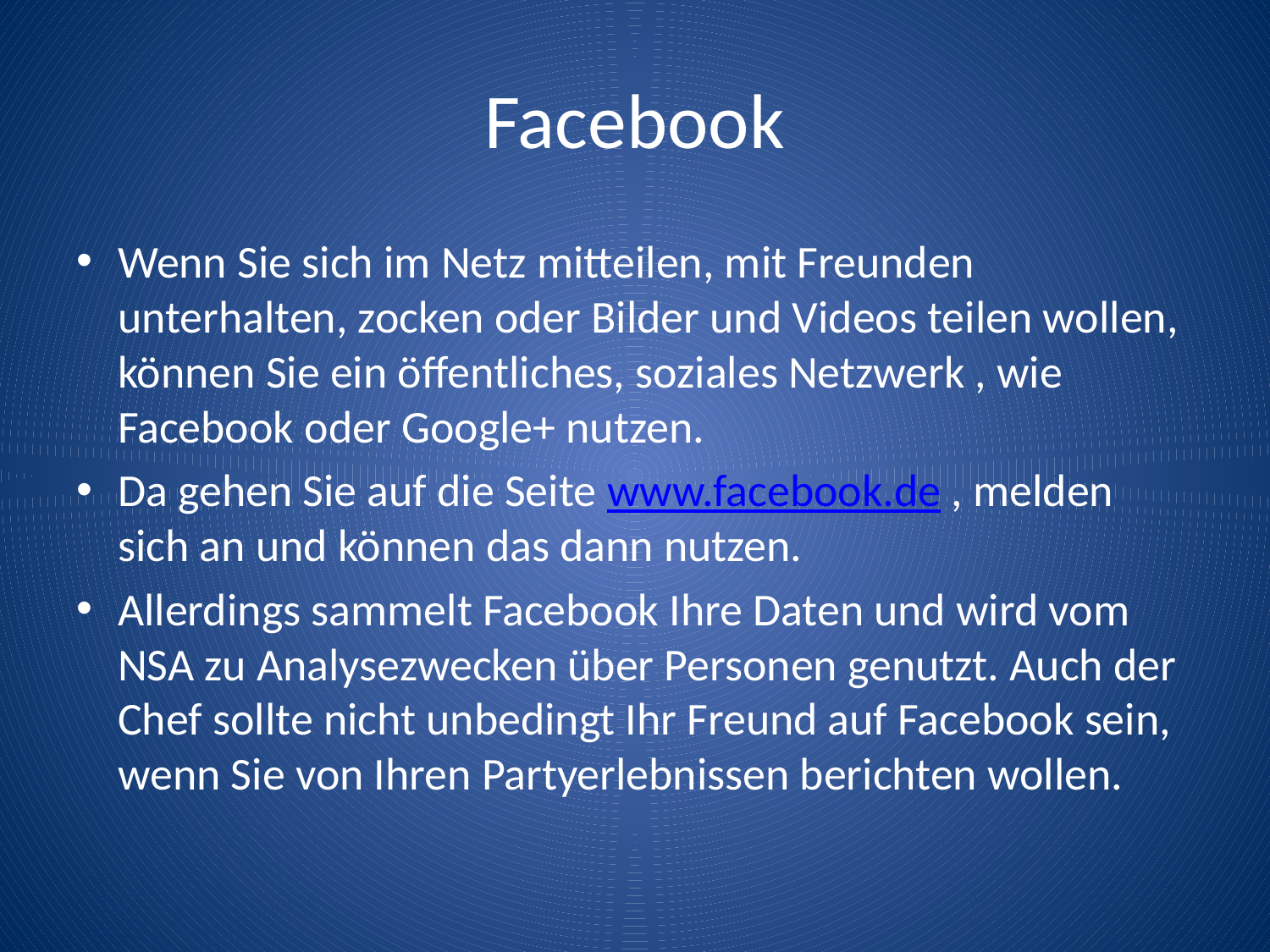

# Facebook
Wenn Sie sich im Netz mitteilen, mit Freunden unterhalten, zocken oder Bilder und Videos teilen wollen, können Sie ein öffentliches, soziales Netzwerk , wie Facebook oder Google+ nutzen.
Da gehen Sie auf die Seite www.facebook.de , melden sich an und können das dann nutzen.
Allerdings sammelt Facebook Ihre Daten und wird vom NSA zu Analysezwecken über Personen genutzt. Auch der Chef sollte nicht unbedingt Ihr Freund auf Facebook sein, wenn Sie von Ihren Partyerlebnissen berichten wollen.